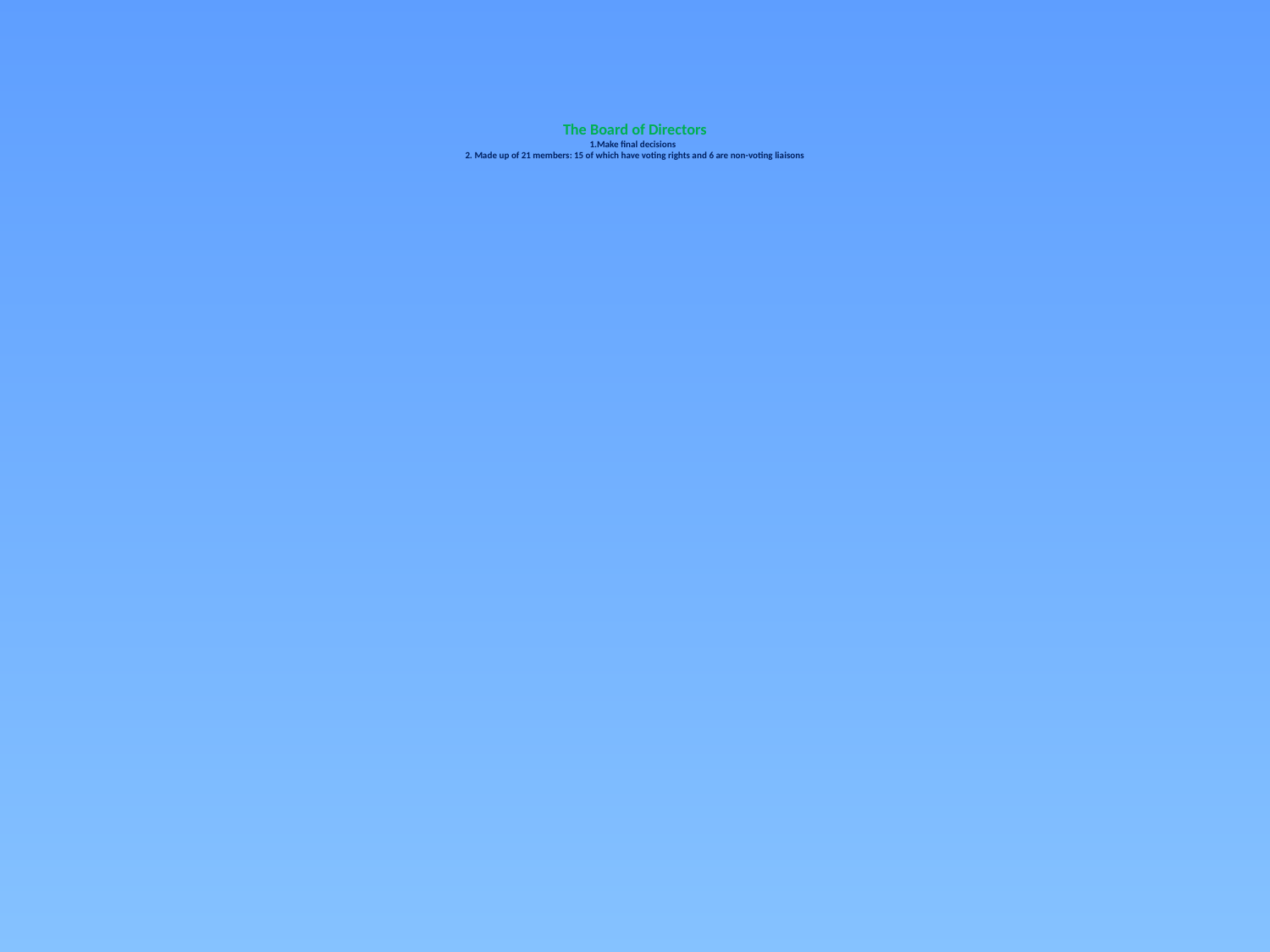

# The Board of Directors 1.Make final decisions   2. Made up of 21 members: 15 of which have voting rights and 6 are non-voting liaisons